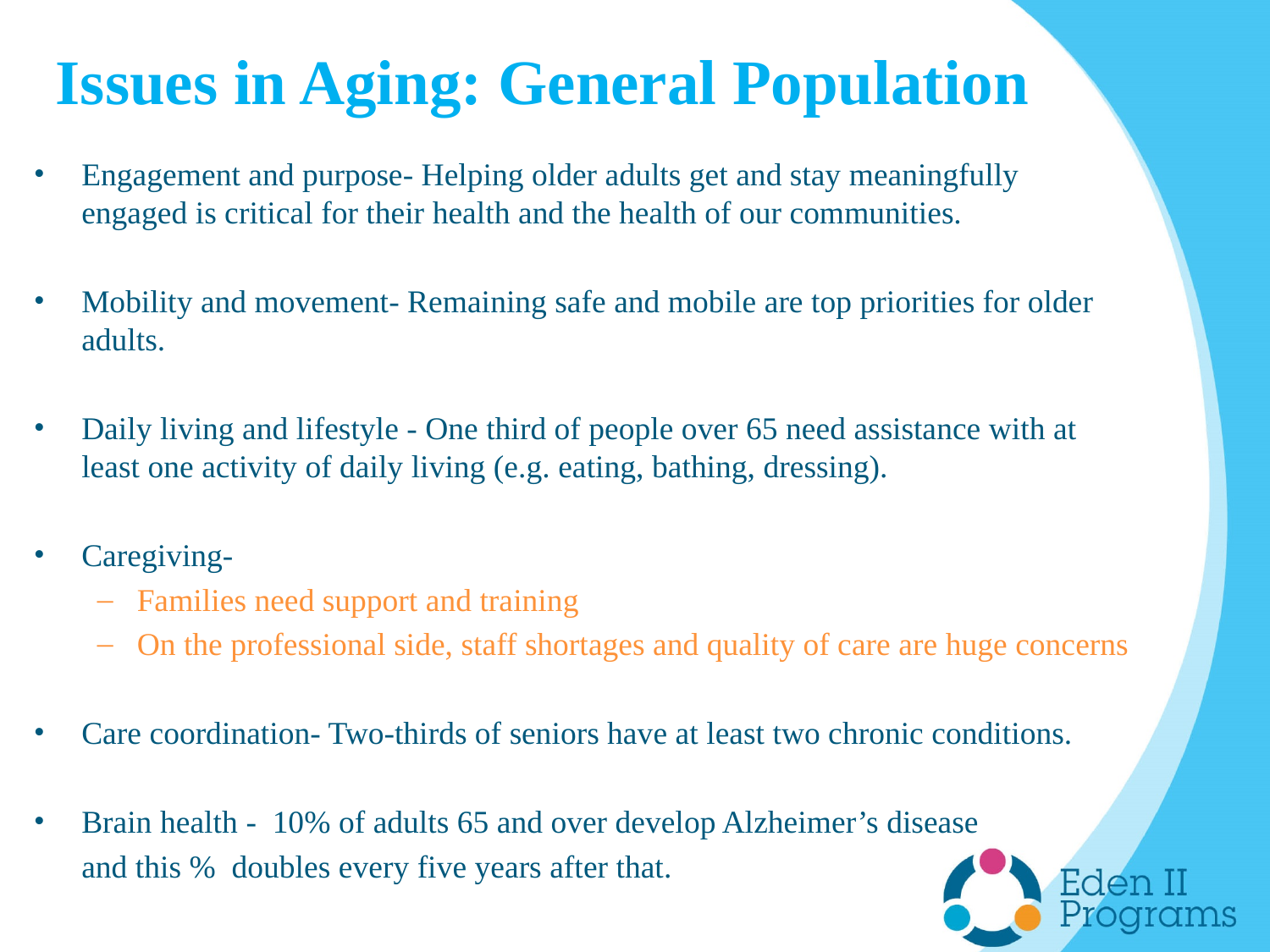

# Issues in Aging: General Population
Engagement and purpose- Helping older adults get and stay meaningfully engaged is critical for their health and the health of our communities.

Mobility and movement- Remaining safe and mobile are top priorities for older adults.

Daily living and lifestyle - One third of people over 65 need assistance with at least one activity of daily living (e.g. eating, bathing, dressing).

Caregiving-
Families need support and training
On the professional side, staff shortages and quality of care are huge concerns

Care coordination- Two-thirds of seniors have at least two chronic conditions.

Brain health -  10% of adults 65 and over develop Alzheimer’s disease
	and this %  doubles every five years after that.